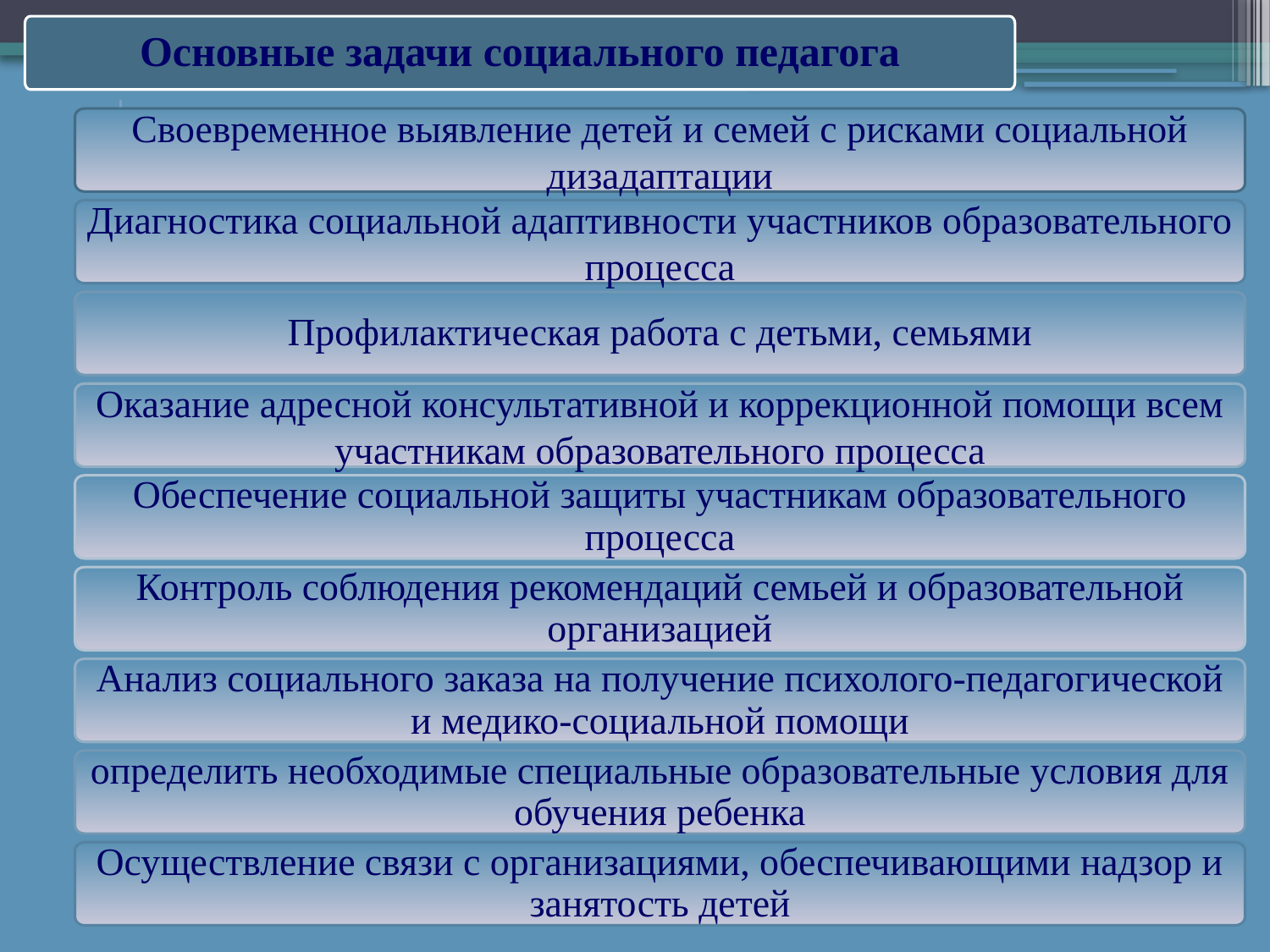

Основные задачи социального педагога

Своевременное выявление детей и семей с рисками социальной дизадаптации
Диагностика социальной адаптивности участников образовательного процесса
Профилактическая работа с детьми, семьями
Оказание адресной консультативной и коррекционной помощи всем участникам образовательного процесса
Обеспечение социальной защиты участникам образовательного процесса
Контроль соблюдения рекомендаций семьей и образовательной организацией
Анализ социального заказа на получение психолого-педагогической и медико-социальной помощи
определить необходимые специальные образовательные условия для обучения ребенка
Осуществление связи с организациями, обеспечивающими надзор и занятость детей